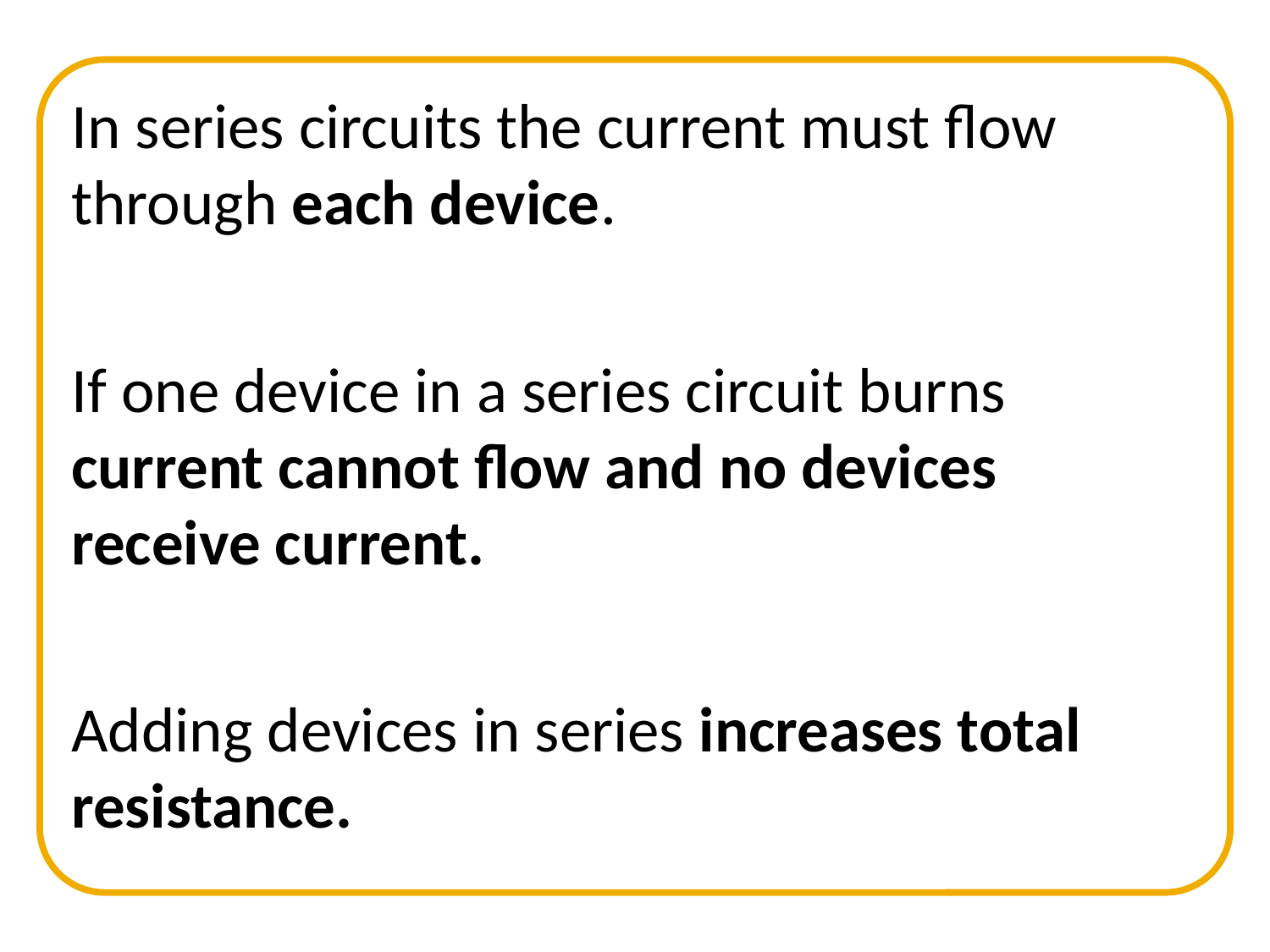

In series circuits the current must flow through each device.

If one device in a series circuit burns current cannot flow and no devices receive current.

Adding devices in series increases total resistance.